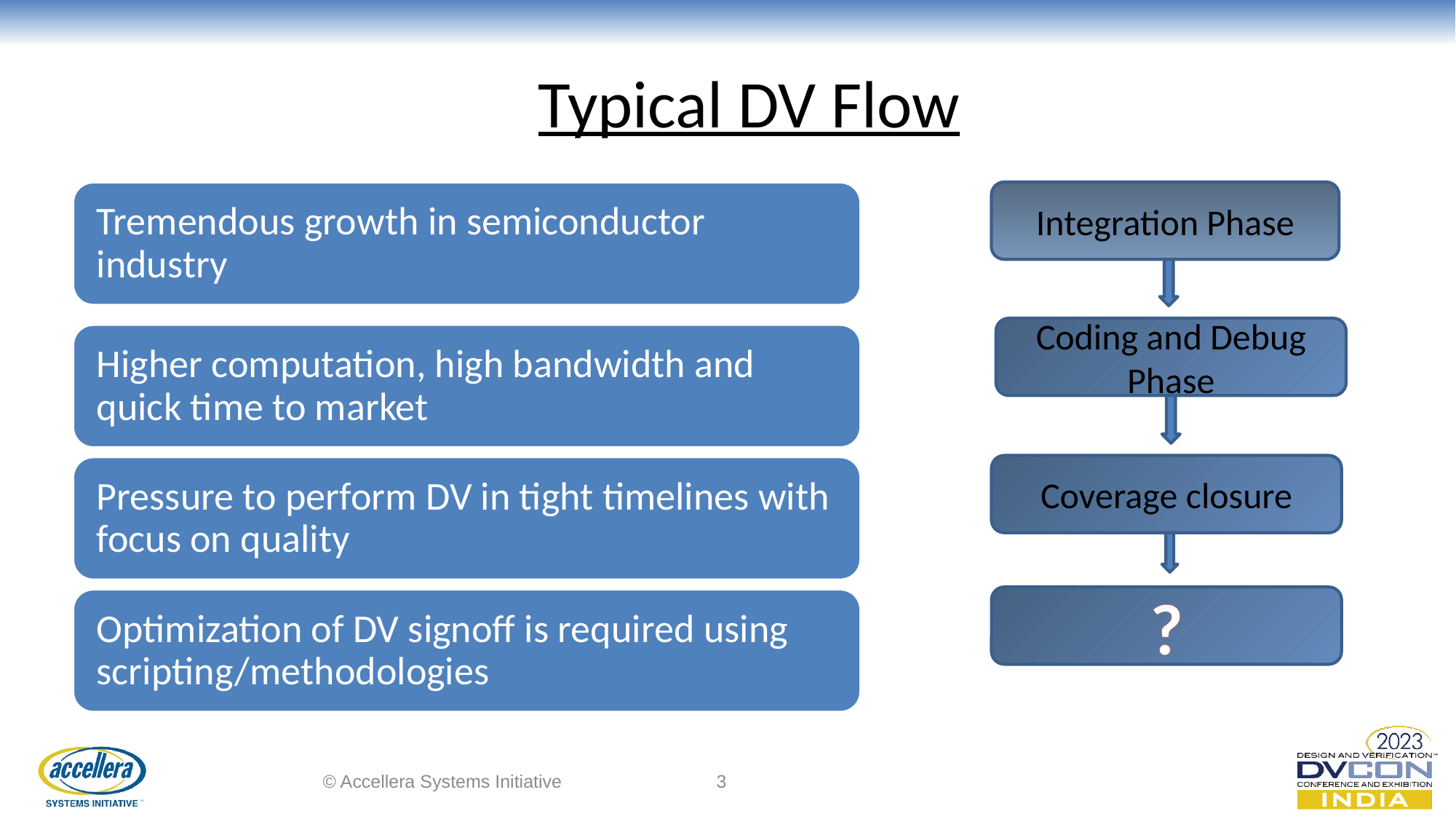

# Typical DV Flow
Tremendous growth in semiconductor industry
Higher computation, high bandwidth and quick time to market
Pressure to perform DV in tight timelines with focus on quality
Optimization of DV signoff is required using scripting/methodologies
Integration Phase

Coding and Debug Phase

Coverage closure

?

© Accellera Systems Initiative
3